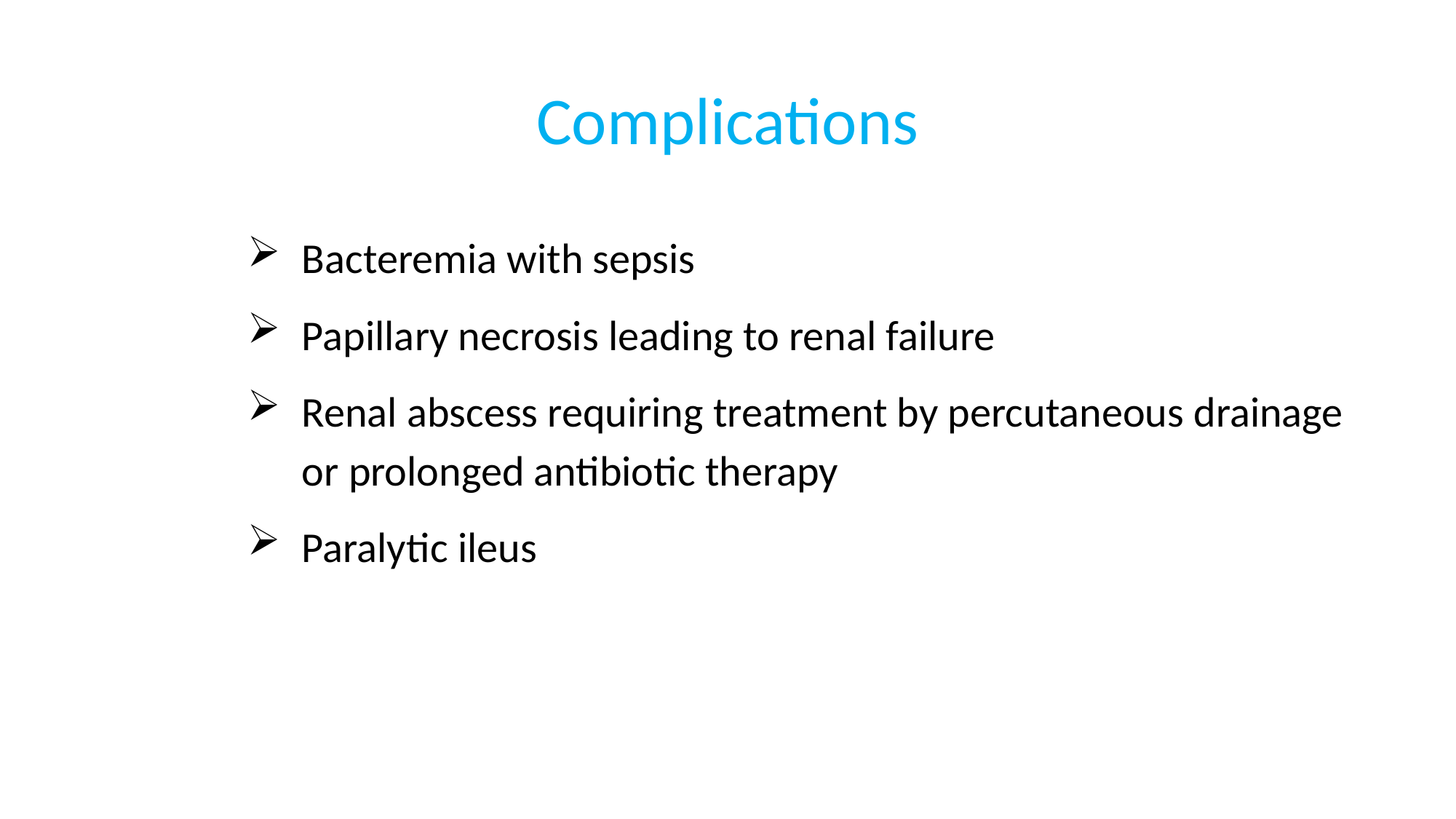

# Complications
Bacteremia with sepsis
Papillary necrosis leading to renal failure
Renal abscess requiring treatment by percutaneous drainage or prolonged antibiotic therapy
Paralytic ileus

277